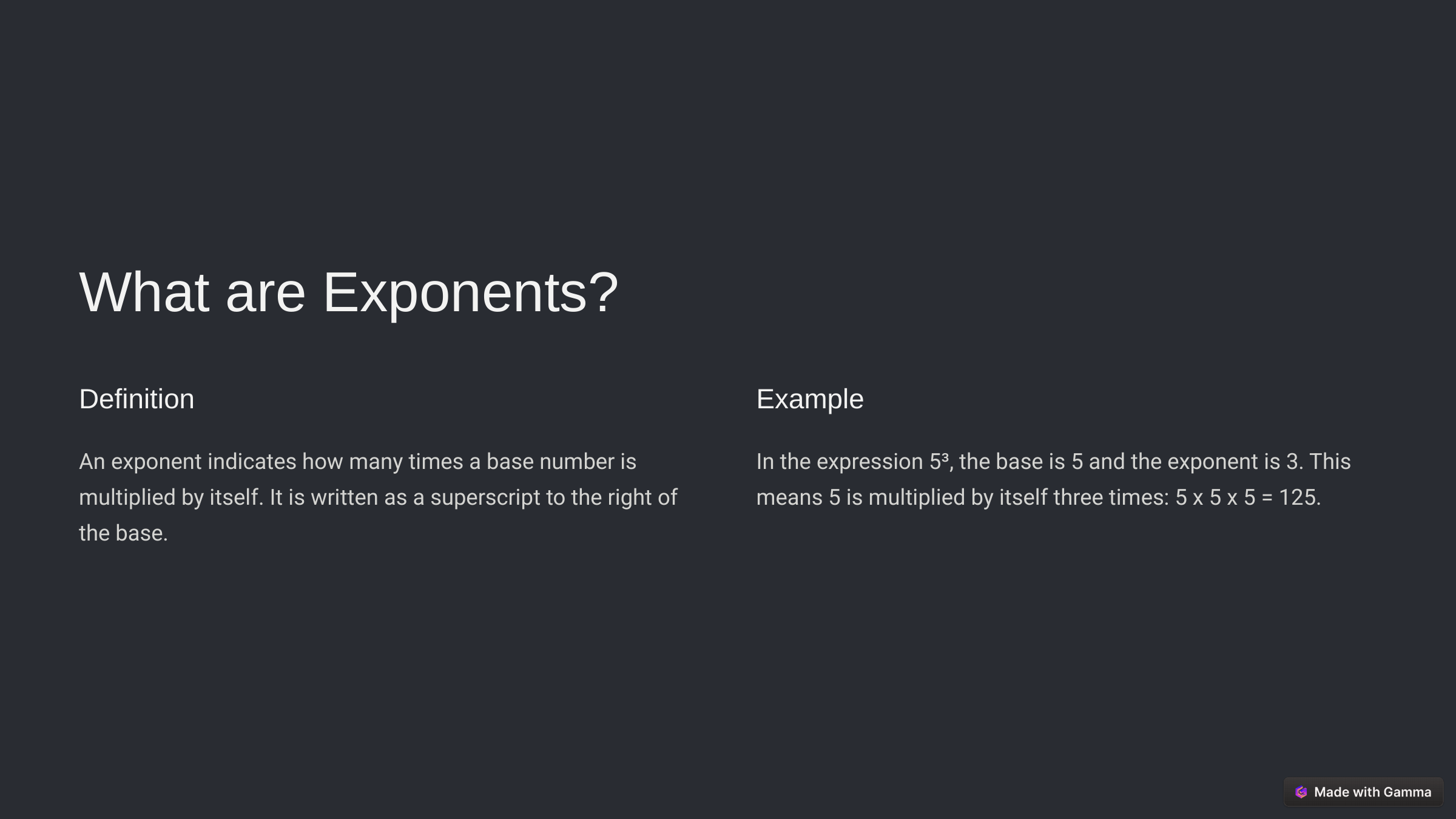

What are Exponents?
Definition
Example
An exponent indicates how many times a base number is multiplied by itself. It is written as a superscript to the right of the base.
In the expression 5³, the base is 5 and the exponent is 3. This means 5 is multiplied by itself three times: 5 x 5 x 5 = 125.